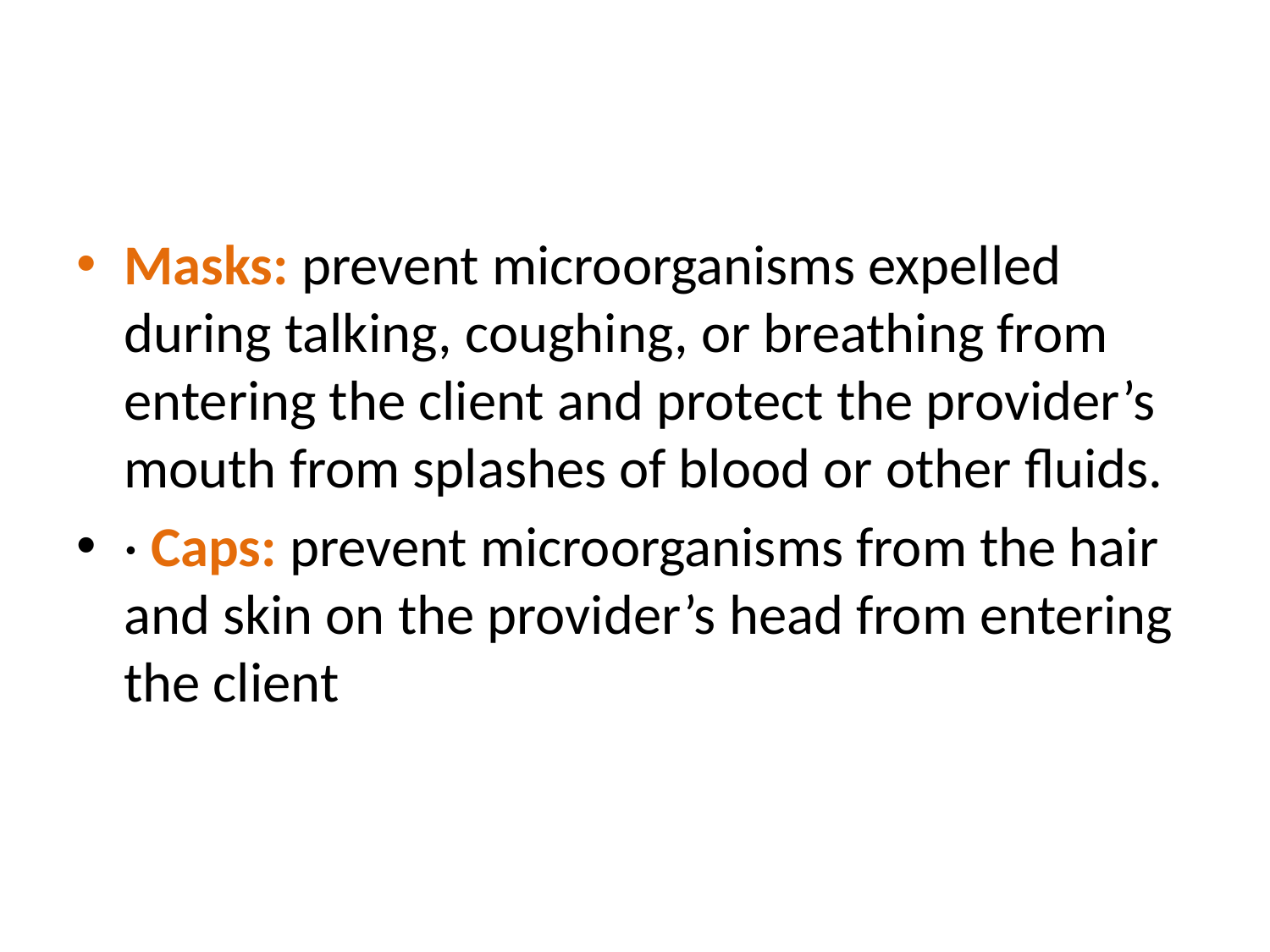

#
Masks: prevent microorganisms expelled during talking, coughing, or breathing from entering the client and protect the provider’s mouth from splashes of blood or other fluids.
· Caps: prevent microorganisms from the hair and skin on the provider’s head from entering the client